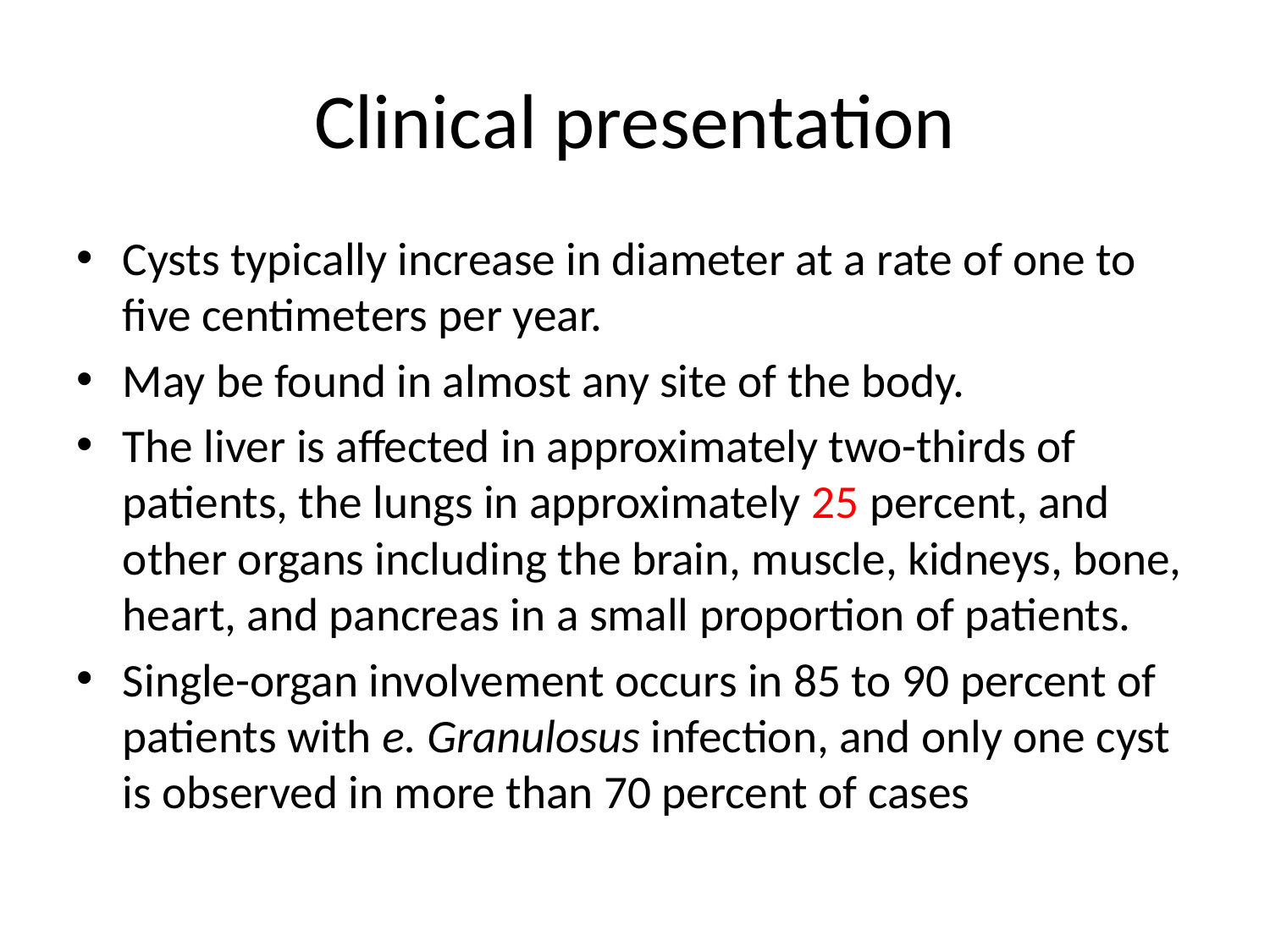

# Clinical presentation
Cysts typically increase in diameter at a rate of one to five centimeters per year.
May be found in almost any site of the body.
The liver is affected in approximately two-thirds of patients, the lungs in approximately 25 percent, and other organs including the brain, muscle, kidneys, bone, heart, and pancreas in a small proportion of patients.
Single-organ involvement occurs in 85 to 90 percent of patients with e. Granulosus infection, and only one cyst is observed in more than 70 percent of cases